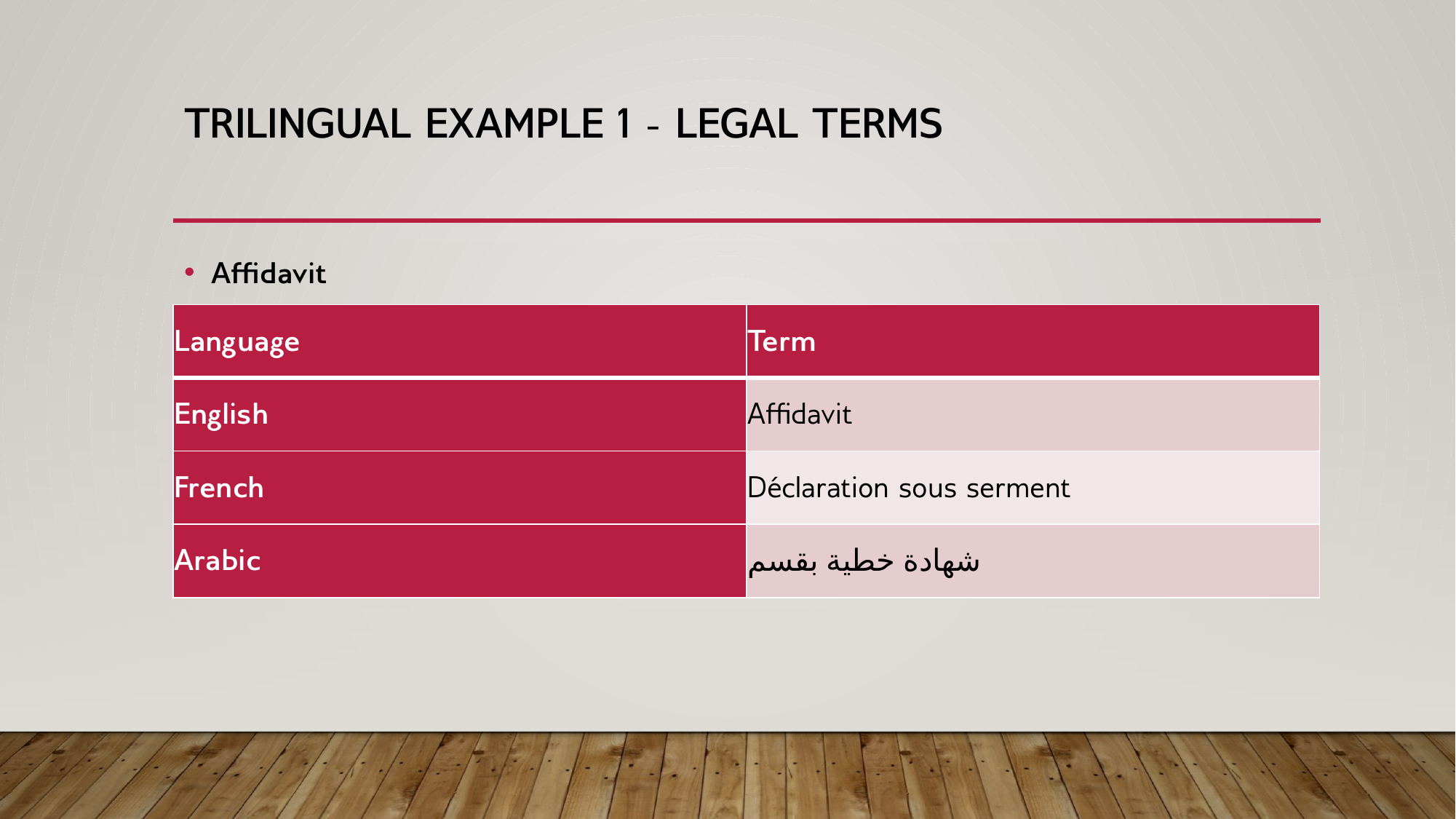

# Trilingual Example 1 - Legal Terms
Affidavit

| Language | Term |
| --- | --- |
| English | Affidavit |
| French | Déclaration sous serment |
| Arabic | شهادة خطية بقسم |